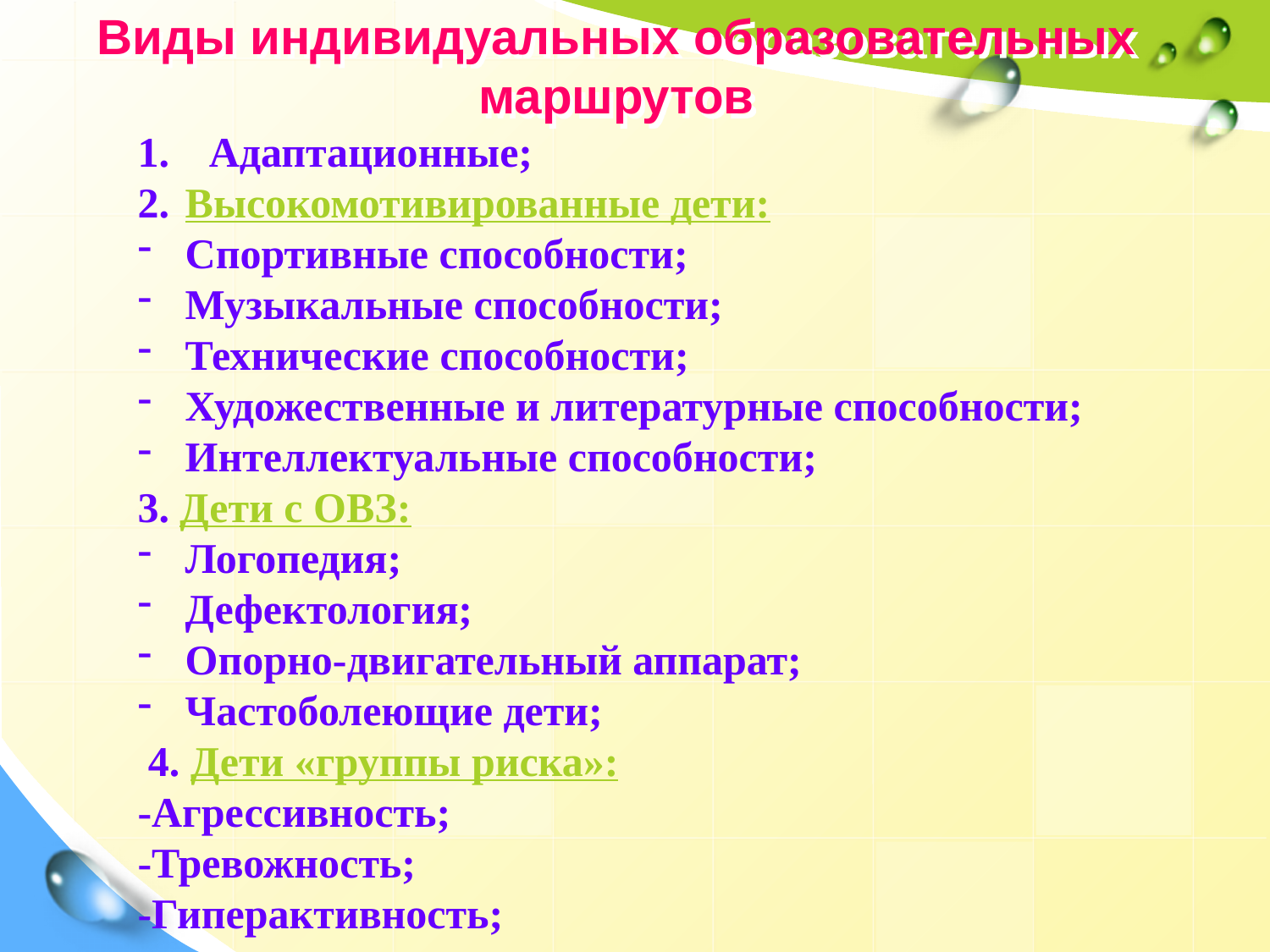

# Виды индивидуальных образовательных маршрутов
Адаптационные;
Высокомотивированные дети:
Спортивные способности;
Музыкальные способности;
Технические способности;
Художественные и литературные способности;
Интеллектуальные способности;
3. Дети с ОВЗ:
Логопедия;
Дефектология;
Опорно-двигательный аппарат;
Частоболеющие дети;
 4. Дети «группы риска»:
-Агрессивность;
-Тревожность;
-Гиперактивность;